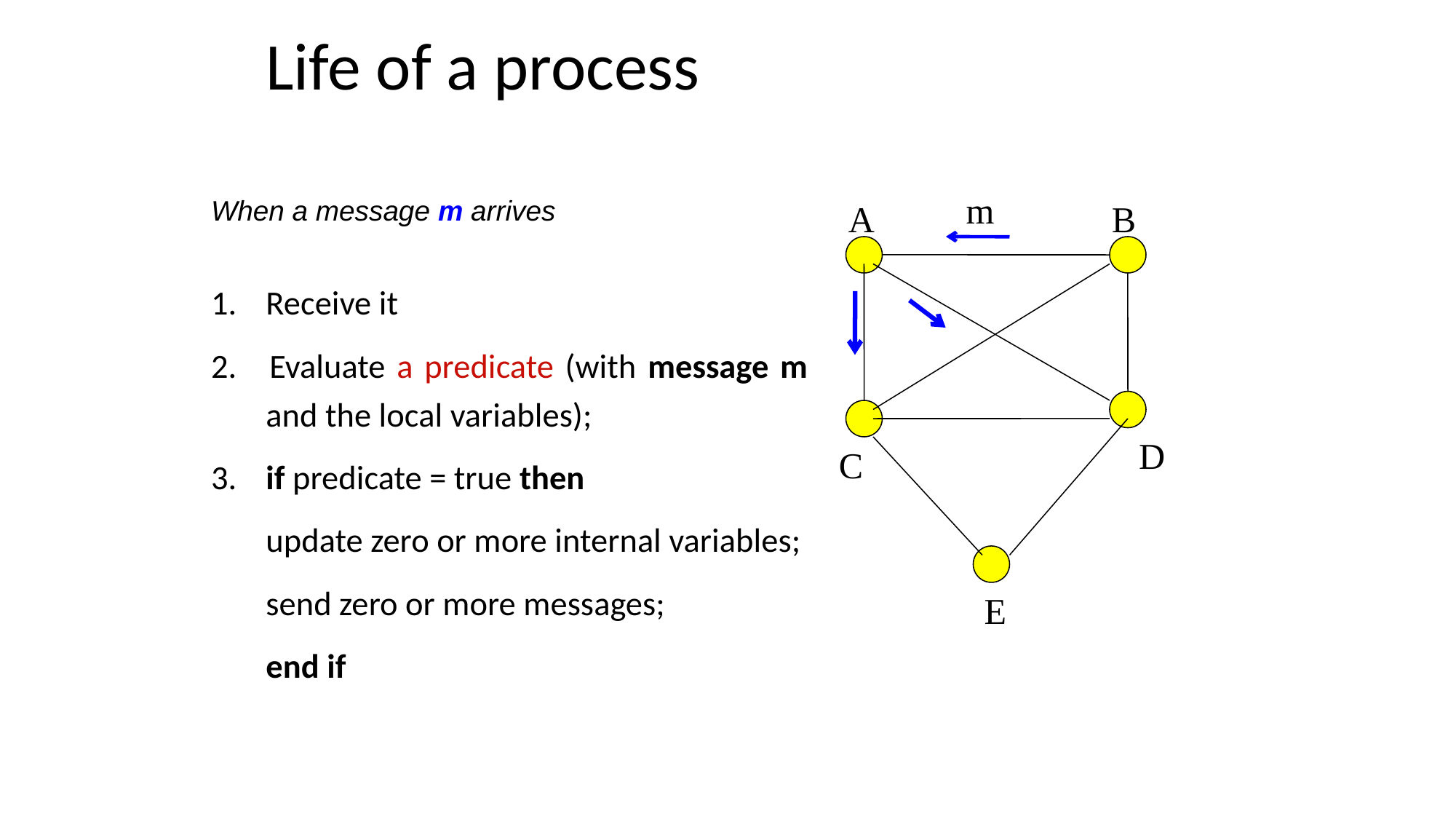

# Life of a process
m
When a message m arrives

1. 	Receive it
2. 	Evaluate a predicate (with message m and the local variables);
3. 	if predicate = true then
	update zero or more internal variables;
	send zero or more messages;
	end if

A
B

D

C

E